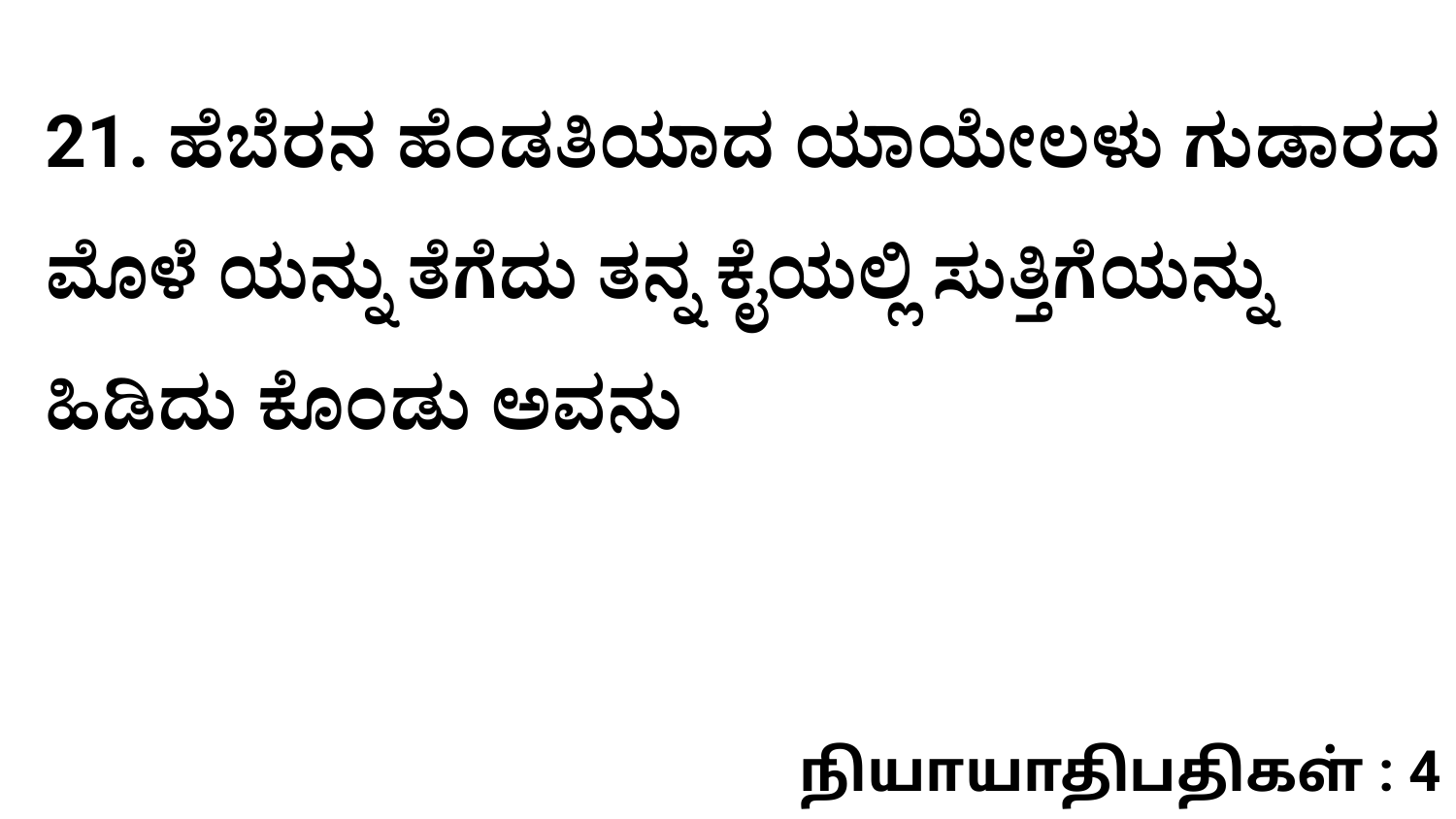

21. ಹೆಬೆರನ ಹೆಂಡತಿಯಾದ ಯಾಯೇಲಳು ಗುಡಾರದ ಮೊಳೆ ಯನ್ನು ತೆಗೆದು ತನ್ನ ಕೈಯಲ್ಲಿ ಸುತ್ತಿಗೆಯನ್ನು ಹಿಡಿದು ಕೊಂಡು ಅವನು
நியாயாதிபதிகள் : 4